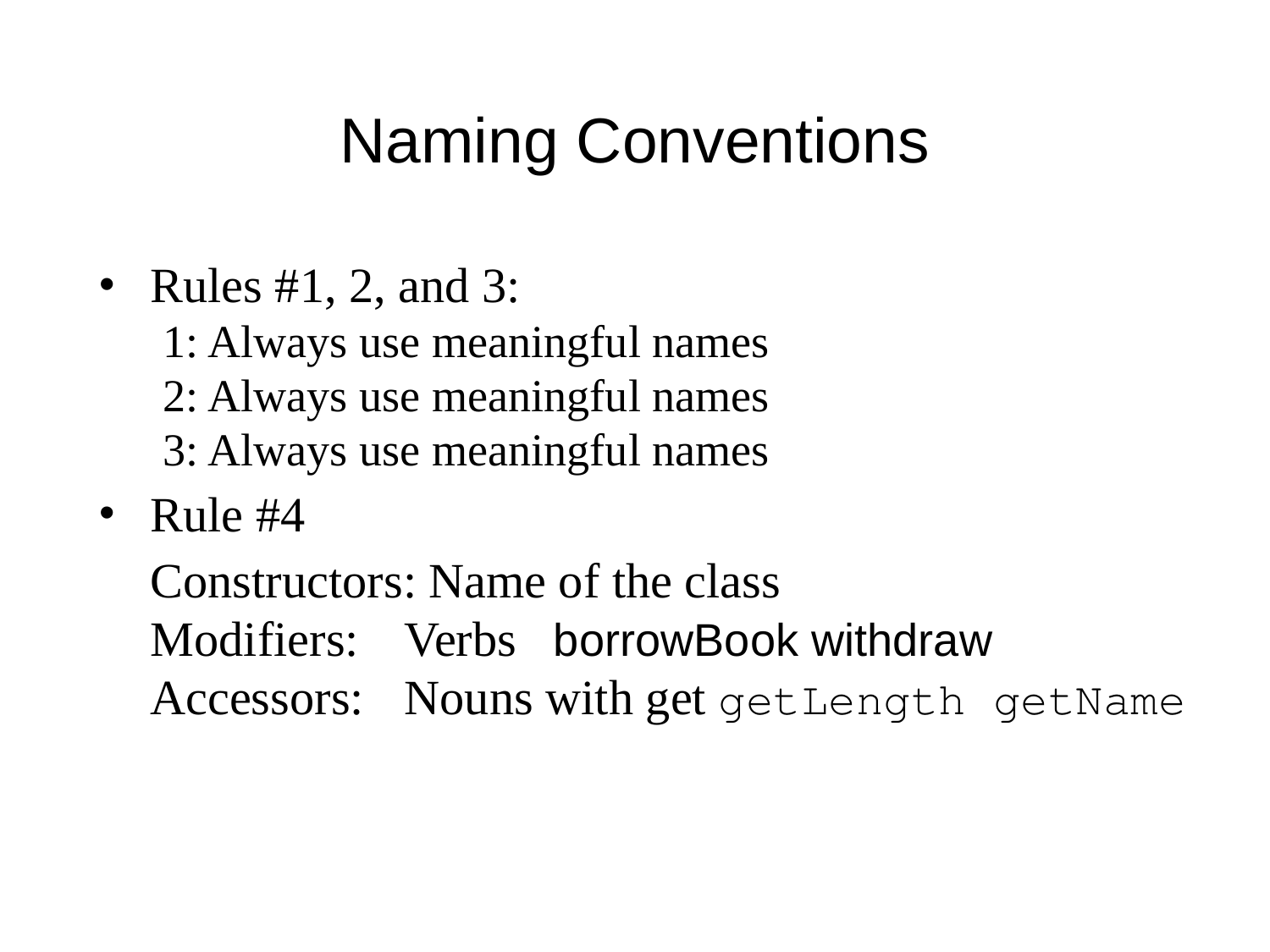

# Naming Conventions
Rules #1, 2, and 3:
1: Always use meaningful names
2: Always use meaningful names
3: Always use meaningful names
Rule #4
	Constructors: Name of the class
	Modifiers:	Verbs   borrowBook withdraw
	Accessors:	Nouns with get getLength getName